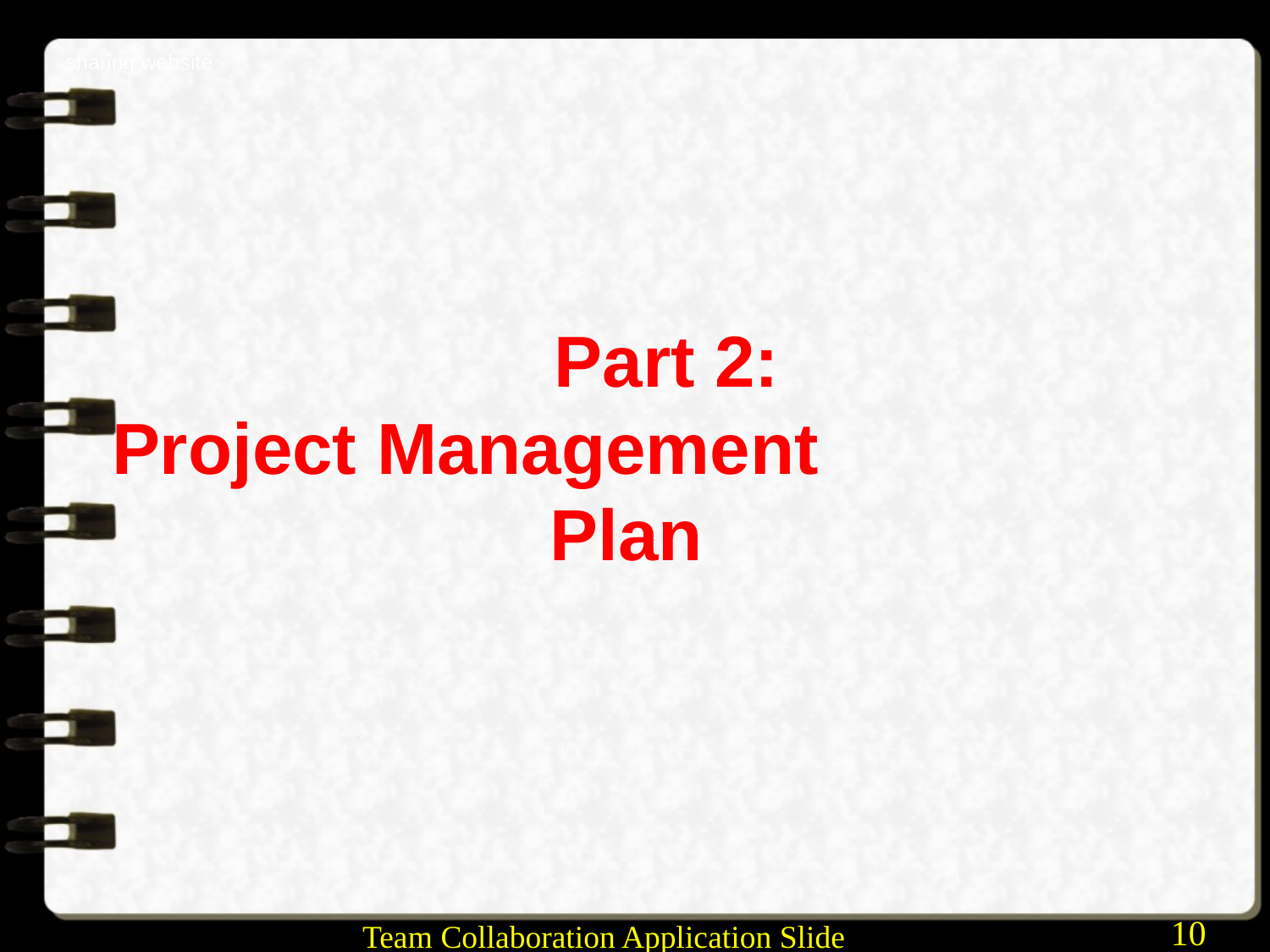

sharing website
# Part 2: Project Management                      Plan
10
Team Collaboration Application Slide